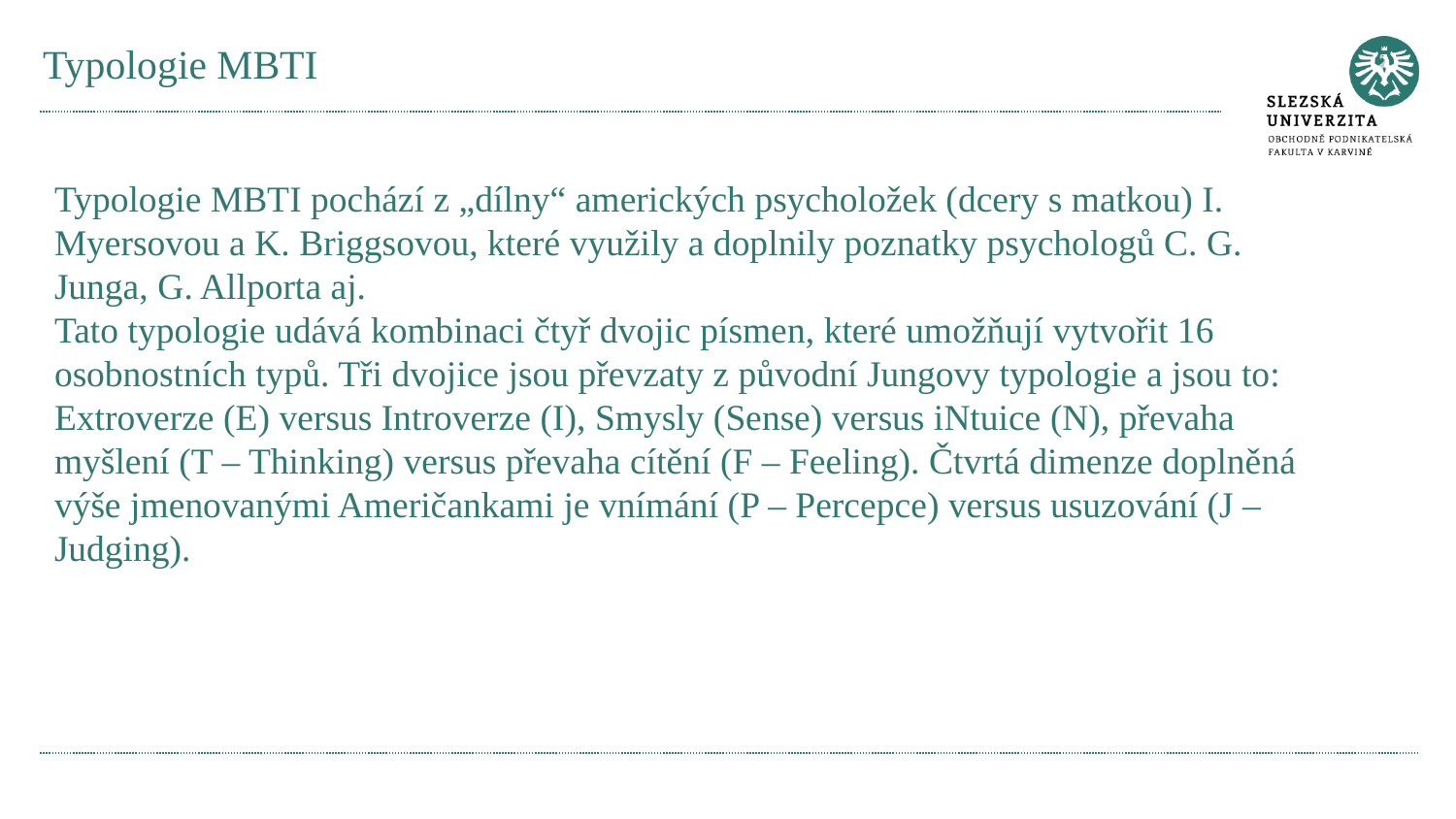

# Typologie MBTI

Typologie MBTI pochází z „dílny“ amerických psycholožek (dcery s matkou) I. Myersovou a K. Briggsovou, které využily a doplnily poznatky psychologů C. G. Junga, G. Allporta aj.
Tato typologie udává kombinaci čtyř dvojic písmen, které umožňují vytvořit 16 osobnostních typů. Tři dvojice jsou převzaty z původní Jungovy typologie a jsou to: Extroverze (E) versus Introverze (I), Smysly (Sense) versus iNtuice (N), převaha myšlení (T – Thinking) versus převaha cítění (F – Feeling). Čtvrtá dimenze doplněná výše jmenovanými Američankami je vnímání (P – Percepce) versus usuzování (J – Judging).